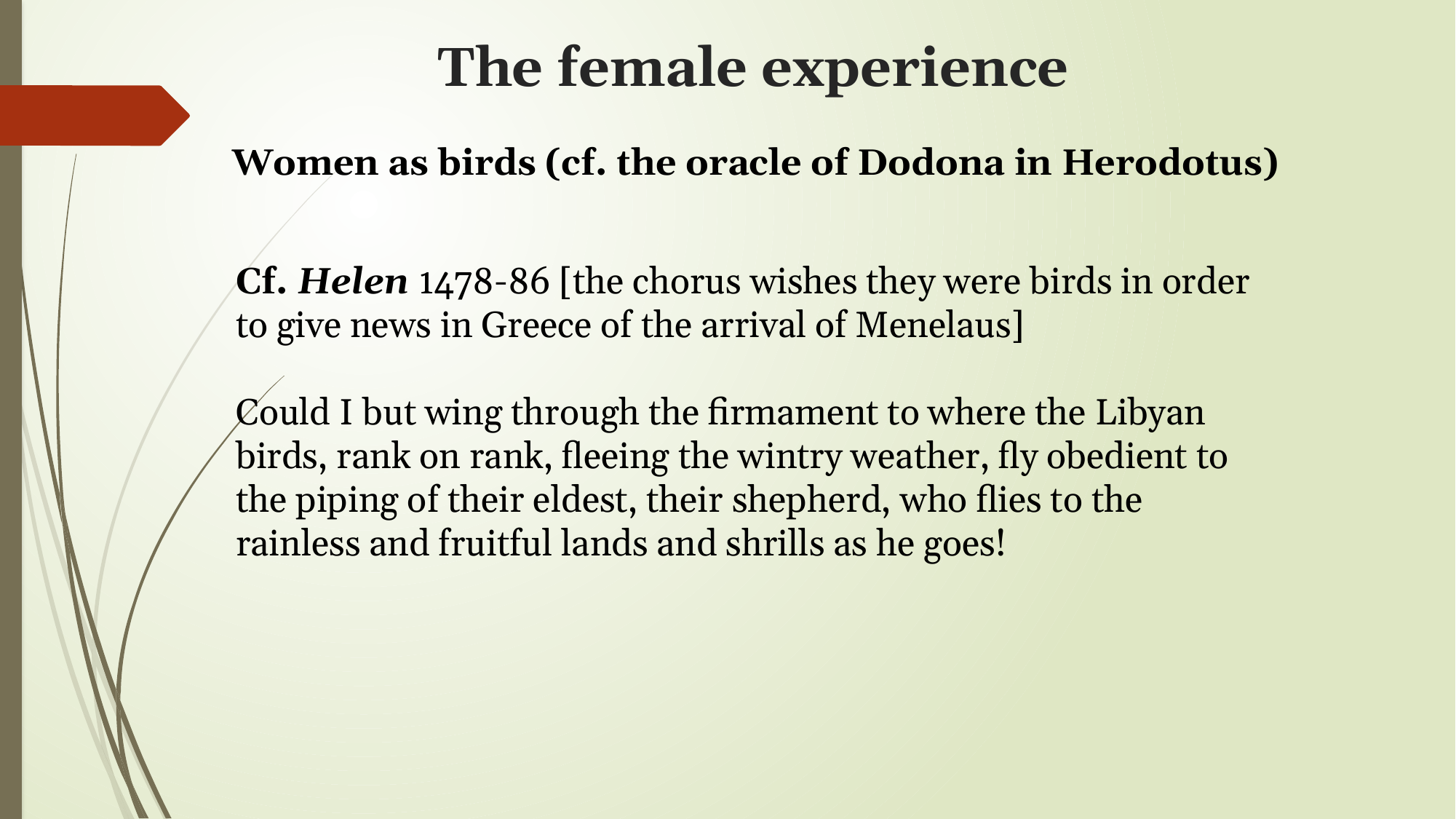

# The female experience
Women as birds (cf. the oracle of Dodona in Herodotus)
Cf. Helen 1478-86 [the chorus wishes they were birds in order to give news in Greece of the arrival of Menelaus]

Could I but wing through the firmament to where the Libyan birds, rank on rank, fleeing the wintry weather, fly obedient to the piping of their eldest, their shepherd, who flies to the rainless and fruitful lands and shrills as he goes!